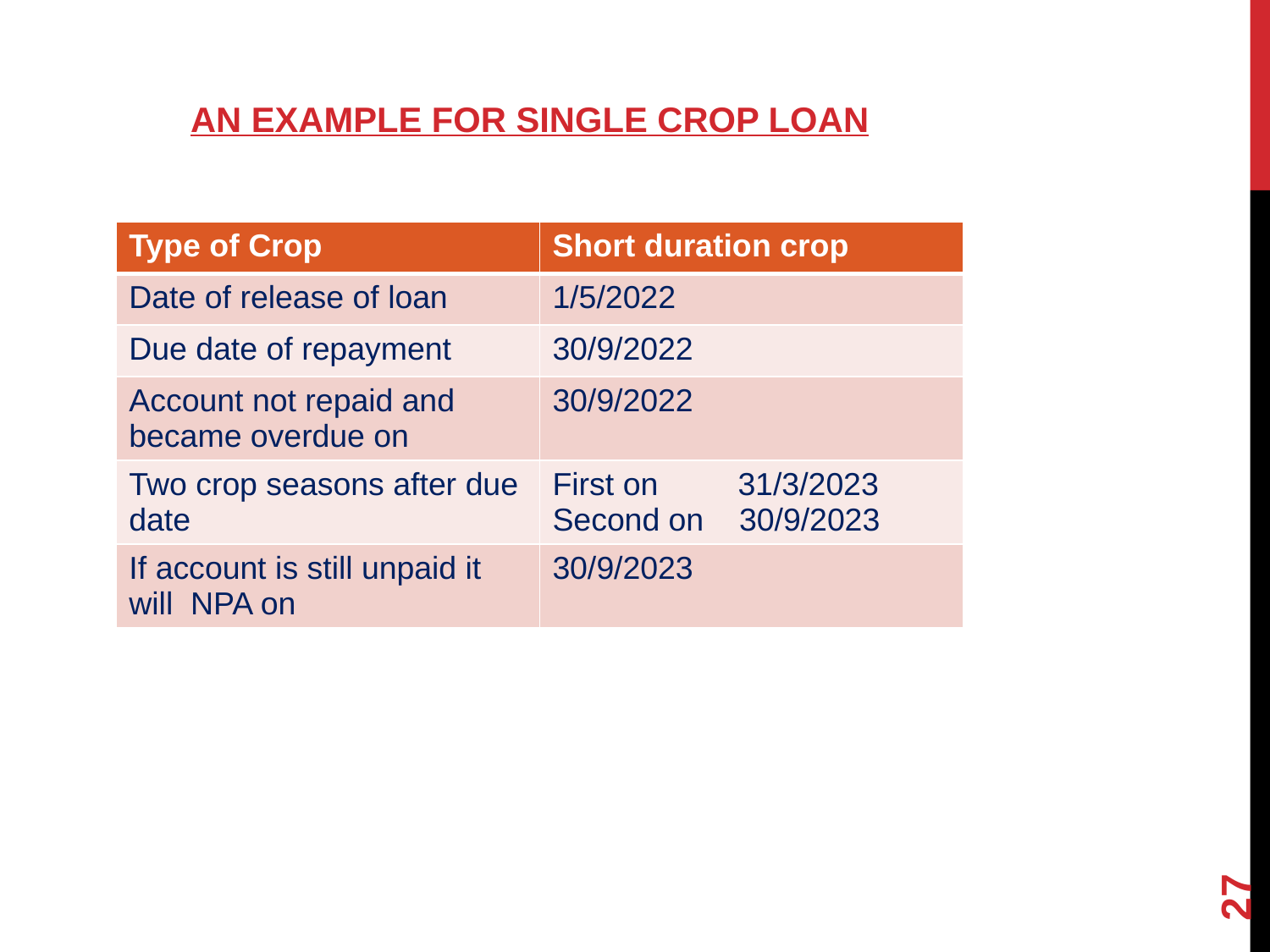

AN EXAMPLE FOR SINGLE CROP LOAN

| Type of Crop | Short duration crop |
| --- | --- |
| Date of release of loan | 1/5/2022 |
| Due date of repayment | 30/9/2022 |
| Account not repaid and became overdue on | 30/9/2022 |
| Two crop seasons after due date | First on 31/3/2023 Second on 30/9/2023 |
| If account is still unpaid it will NPA on | 30/9/2023 |
27